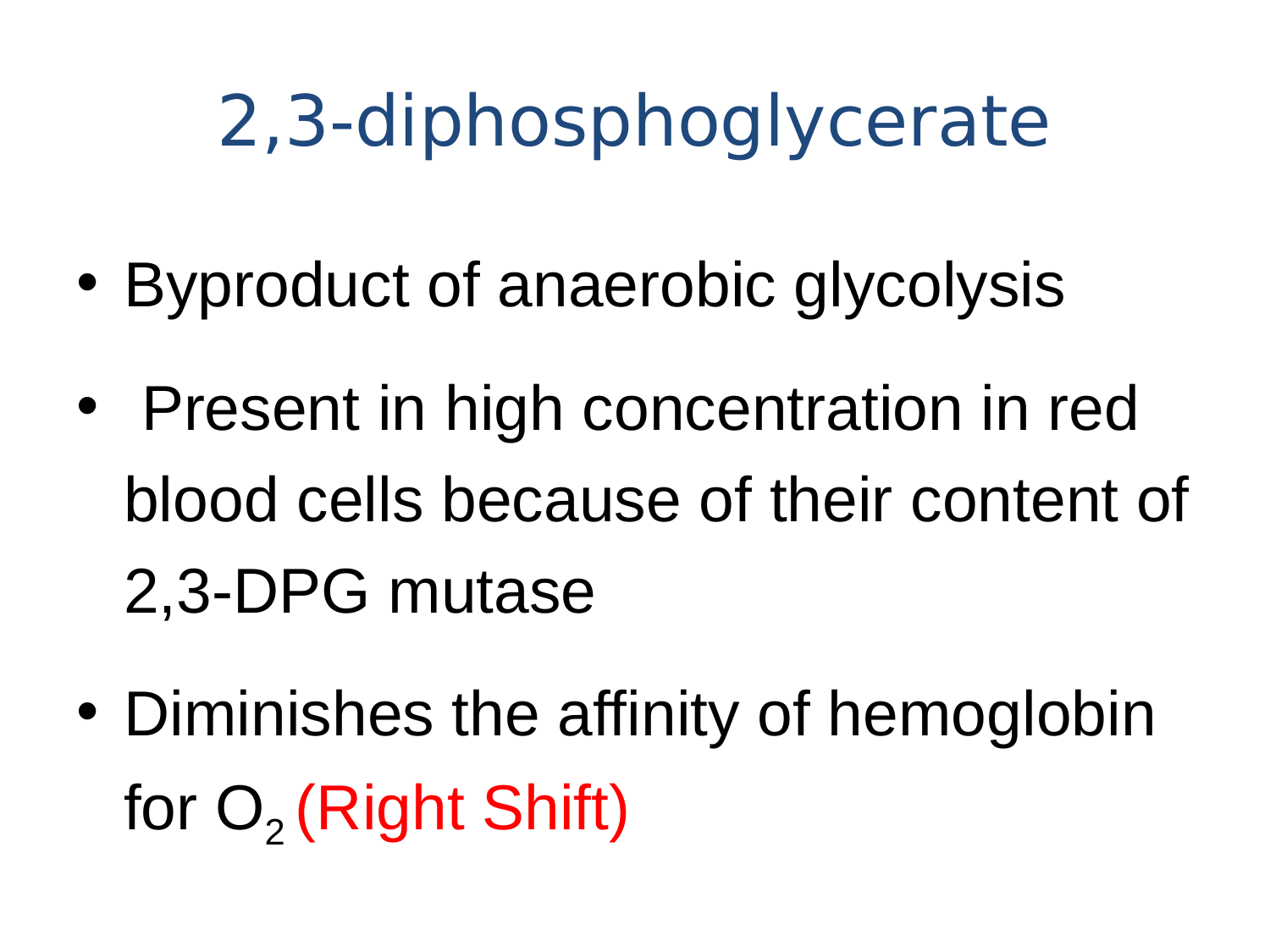

# 2,3-diphosphoglycerate
Byproduct of anaerobic glycolysis
 Present in high concentration in red blood cells because of their content of 2,3-DPG mutase
Diminishes the affinity of hemoglobin for O2 (Right Shift)